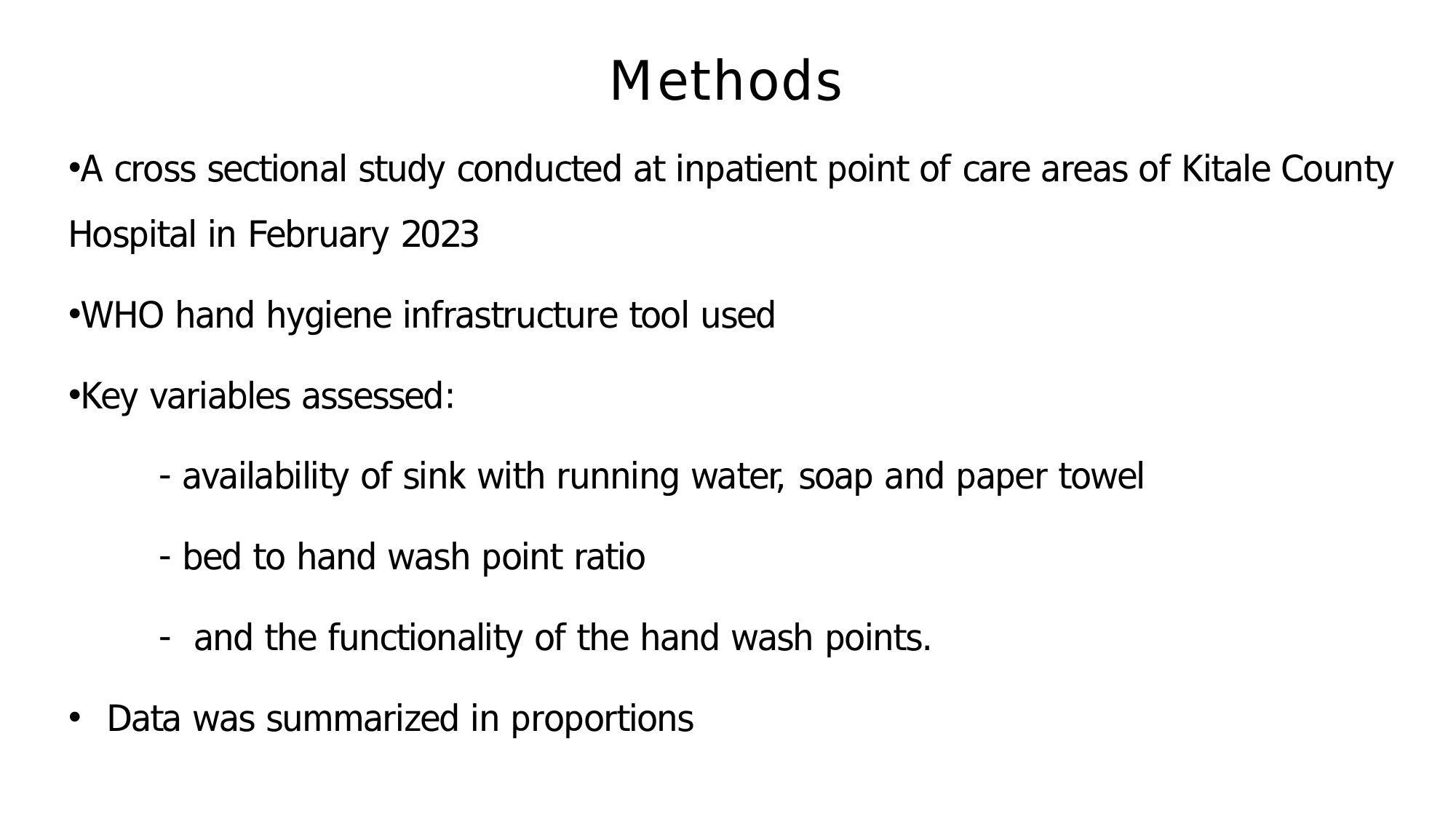

# Methods
A cross sectional study conducted at inpatient point of care areas of Kitale County Hospital in February 2023
WHO hand hygiene infrastructure tool used
Key variables assessed:
        - availability of sink with running water, soap and paper towel
        - bed to hand wash point ratio
        -  and the functionality of the hand wash points.
 Data was summarized in proportions